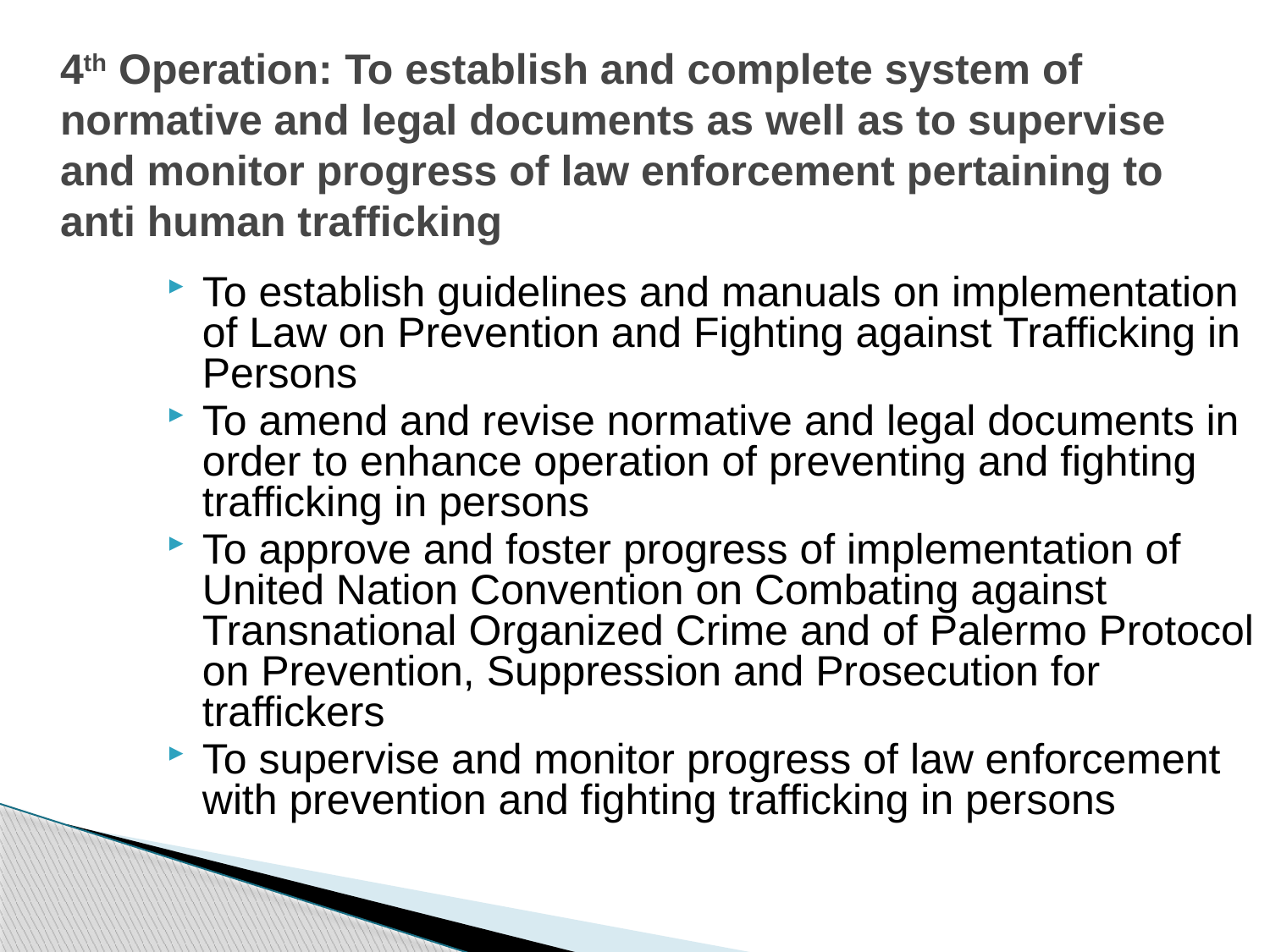

# 4th Operation: To establish and complete system of normative and legal documents as well as to supervise and monitor progress of law enforcement pertaining to anti human trafficking
To establish guidelines and manuals on implementation of Law on Prevention and Fighting against Trafficking in Persons
To amend and revise normative and legal documents in order to enhance operation of preventing and fighting trafficking in persons
To approve and foster progress of implementation of United Nation Convention on Combating against Transnational Organized Crime and of Palermo Protocol on Prevention, Suppression and Prosecution for traffickers
To supervise and monitor progress of law enforcement with prevention and fighting trafficking in persons